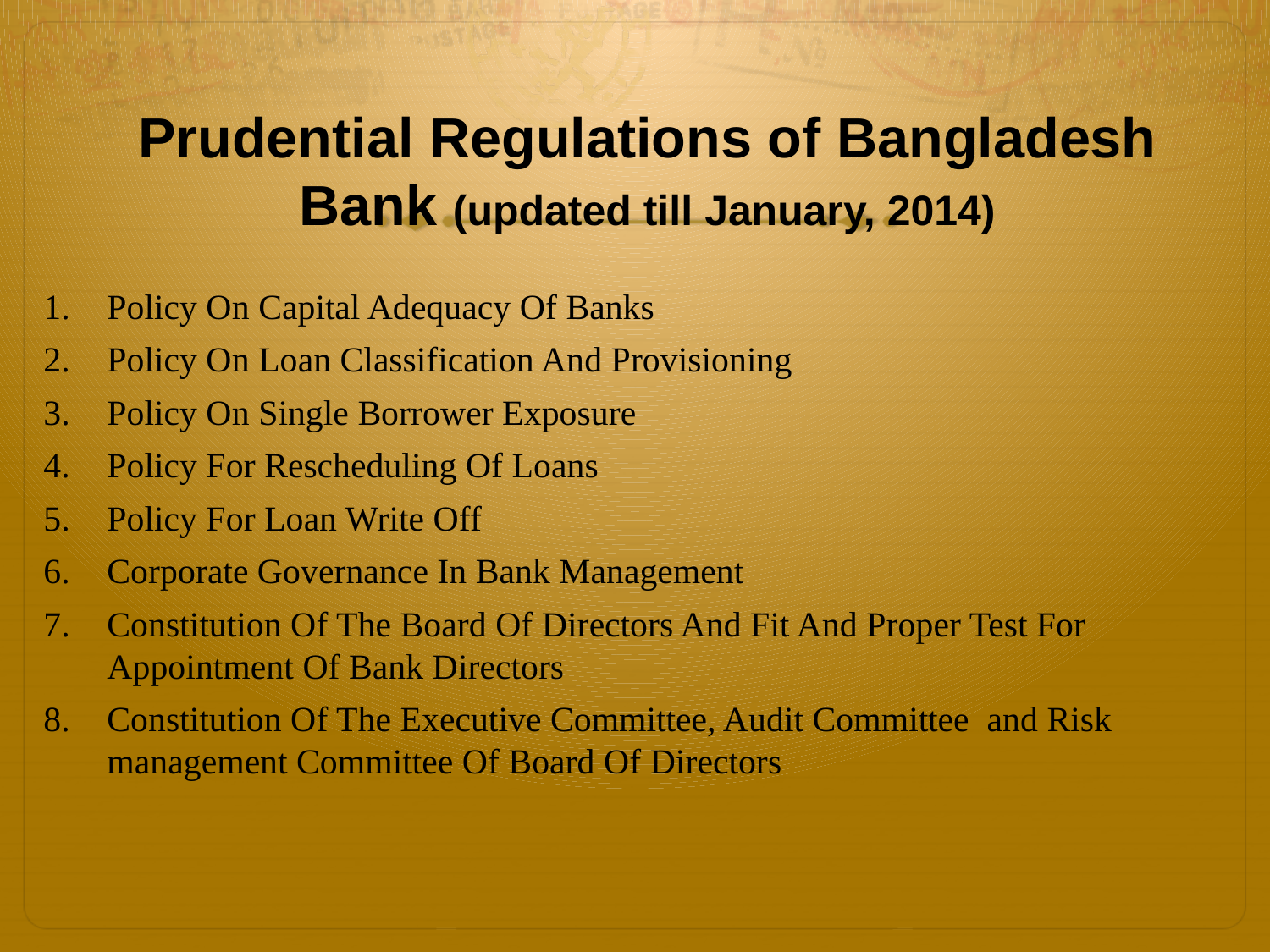

# Prudential Regulations of Bangladesh Bank (updated till January, 2014)
Policy On Capital Adequacy Of Banks
Policy On Loan Classification And Provisioning
Policy On Single Borrower Exposure
Policy For Rescheduling Of Loans
Policy For Loan Write Off
Corporate Governance In Bank Management
Constitution Of The Board Of Directors And Fit And Proper Test For Appointment Of Bank Directors
Constitution Of The Executive Committee, Audit Committee  and Risk management Committee Of Board Of Directors